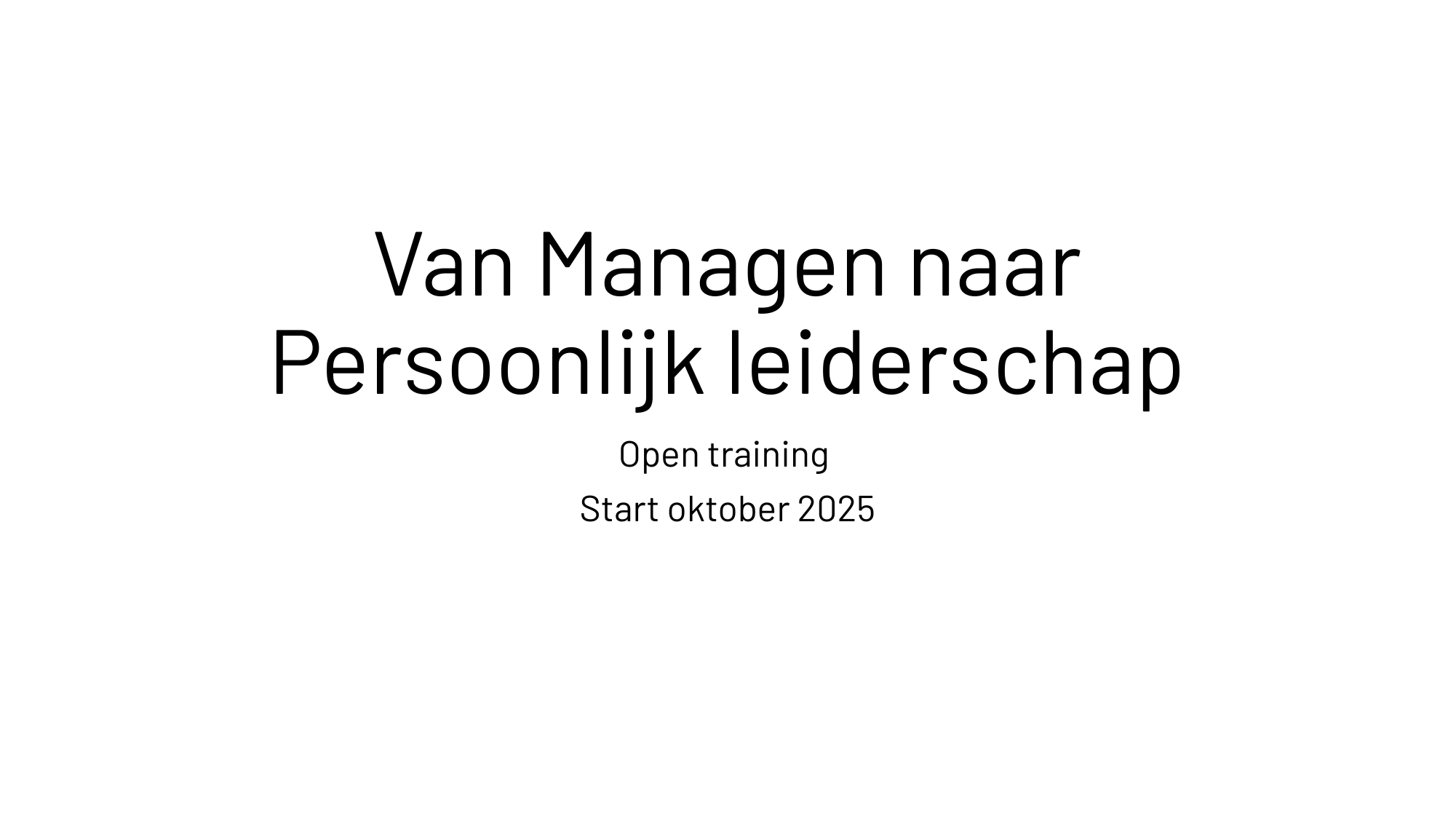

# Van Managen naar Persoonlijk leiderschap
Open training
Start oktober 2025